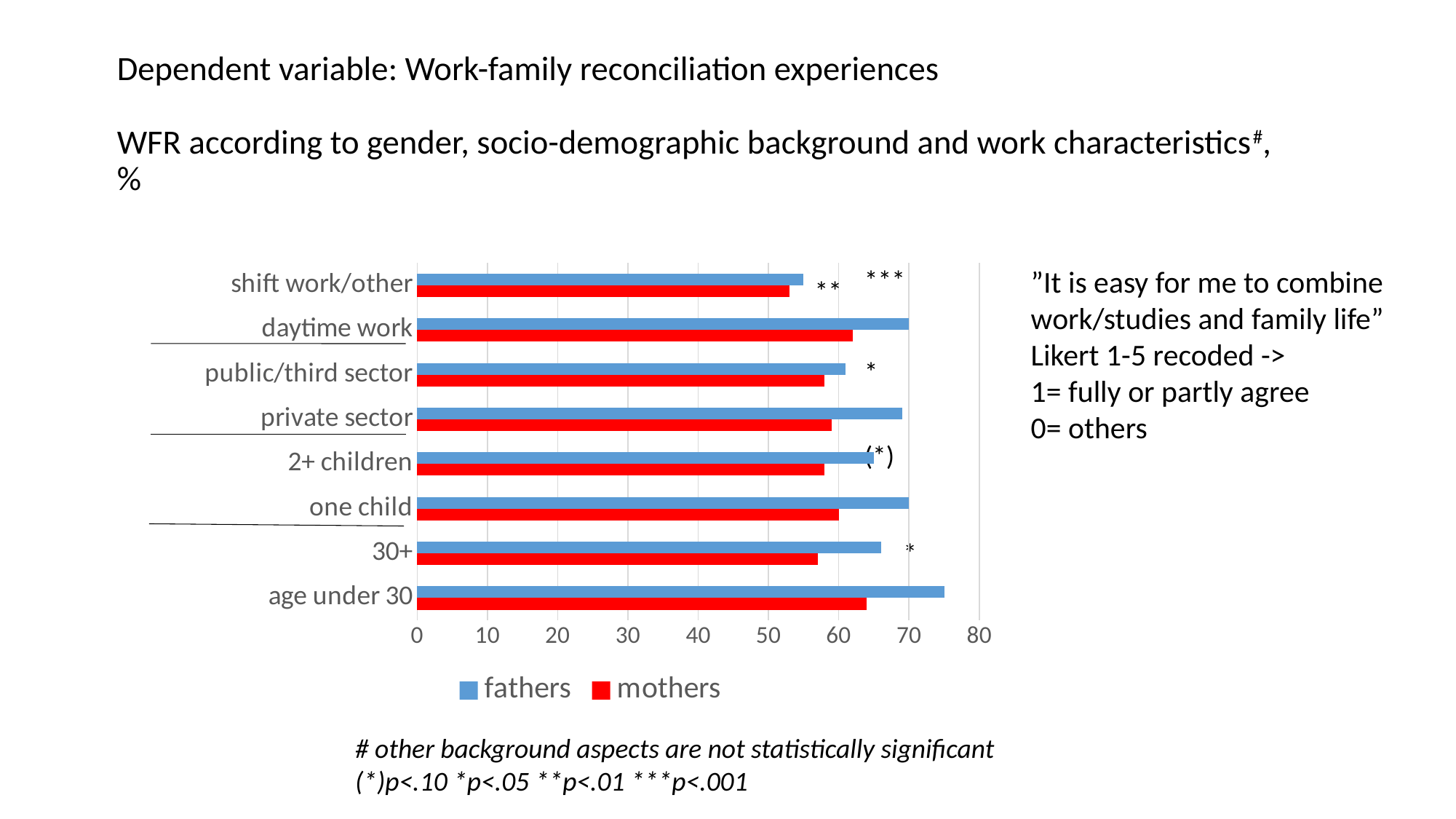

# Dependent variable: Work-family reconciliation experiences WFR according to gender, socio-demographic background and work characteristics#, %

### Chart

| Category | mothers | fathers |
|---|---|---|
| age under 30 | 64.0 | 75.0 |
| 30+ | 57.0 | 66.0 |
| one child | 60.0 | 70.0 |
| 2+ children | 58.0 | 65.0 |
| private sector | 59.0 | 69.0 |
| public/third sector | 58.0 | 61.0 |
| daytime work | 62.0 | 70.0 |
| shift work/other | 53.0 | 55.0 |
***
”It is easy for me to combine work/studies and family life”
Likert 1-5 recoded ->
1= fully or partly agree
0= others

**
*
(*)
*
# other background aspects are not statistically significant
(*)p<.10 *p<.05 **p<.01 ***p<.001